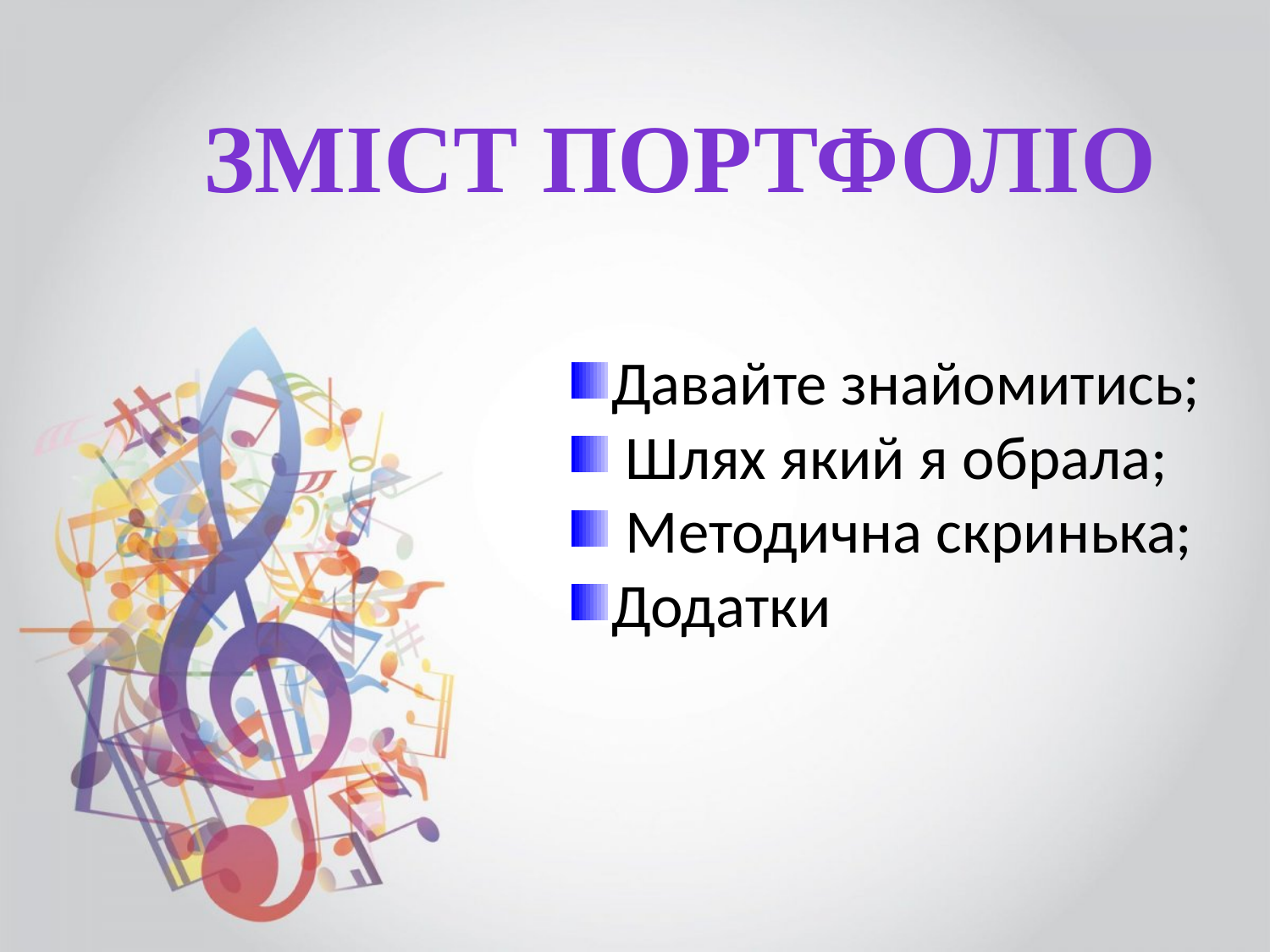

Зміст портфоліо
Давайте знайомитись;
 Шлях який я обрала;
 Методична скринька;
Додатки